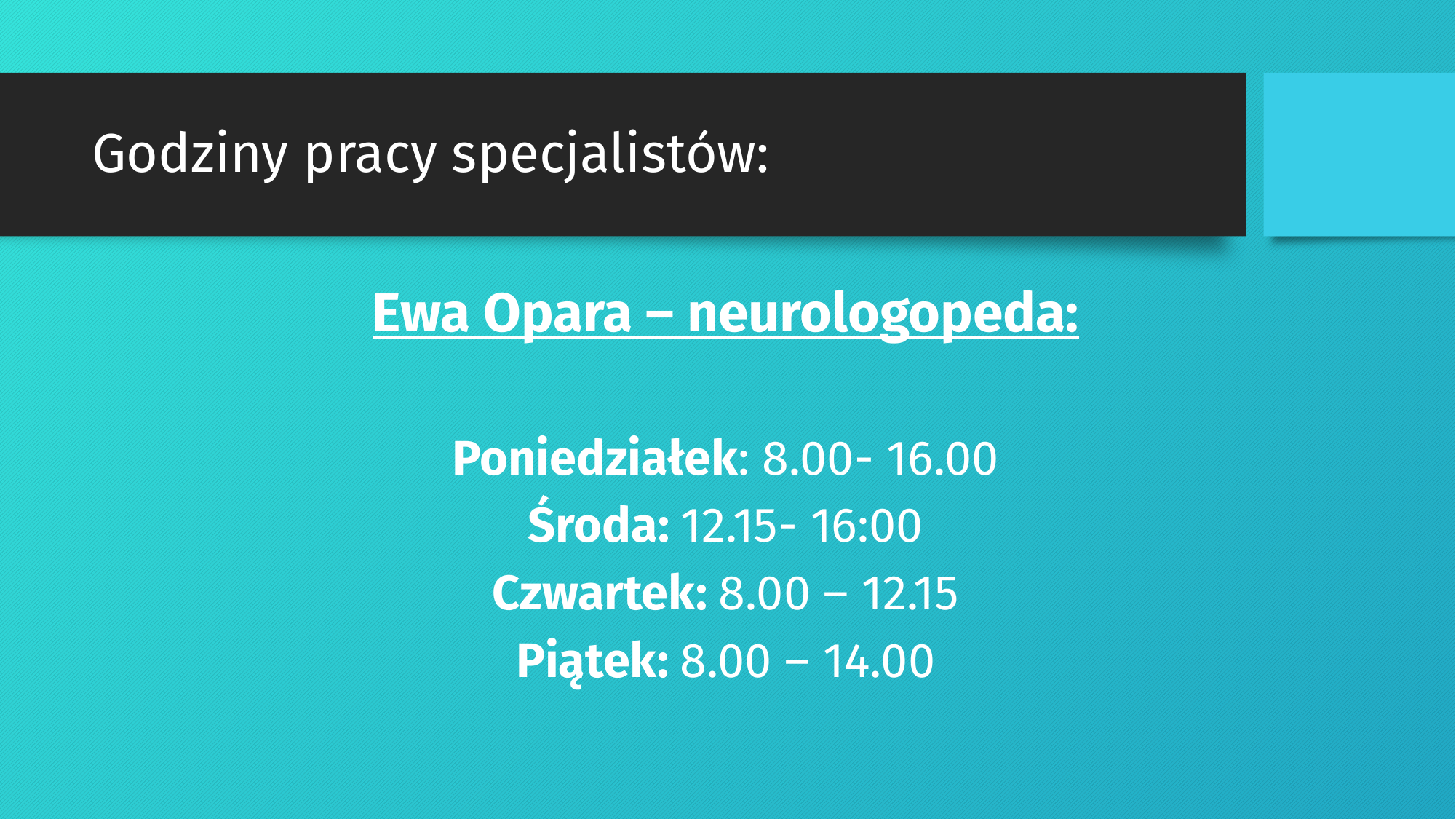

# Godziny pracy specjalistów:
Ewa Opara – neurologopeda:

Poniedziałek: 8.00- 16.00
Środa: 12.15- 16:00
Czwartek: 8.00 – 12.15
Piątek: 8.00 – 14.00